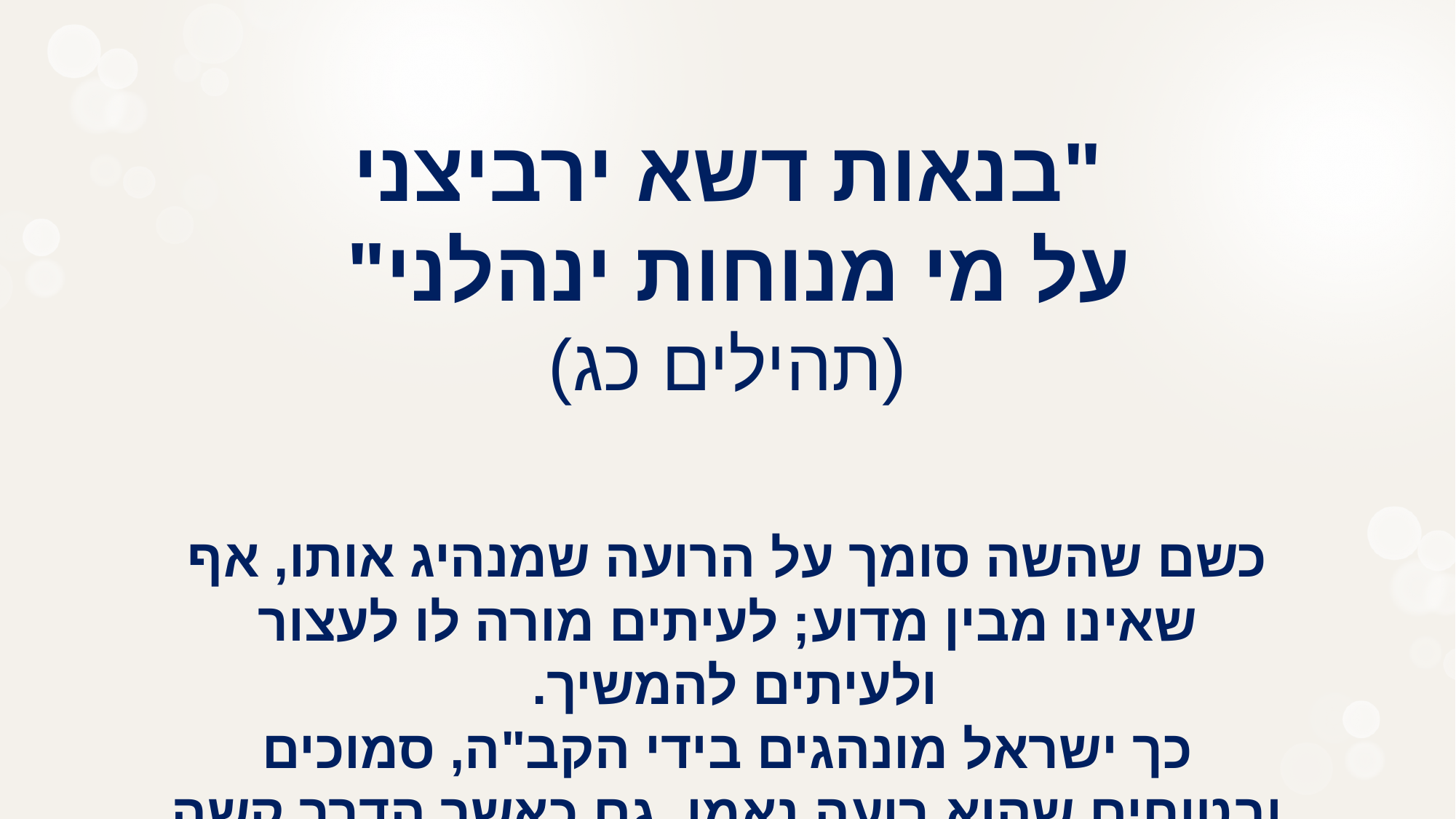

"בנאות דשא ירביצני
על מי מנוחות ינהלני"
(תהילים כג)

כשם שהשה סומך על הרועה שמנהיג אותו, אף שאינו מבין מדוע; לעיתים מורה לו לעצור ולעיתים להמשיך.
כך ישראל מונהגים בידי הקב"ה, סמוכים ובטוחים שהוא רועה נאמן, גם כאשר הדרך קשה (הר' בידרמן).